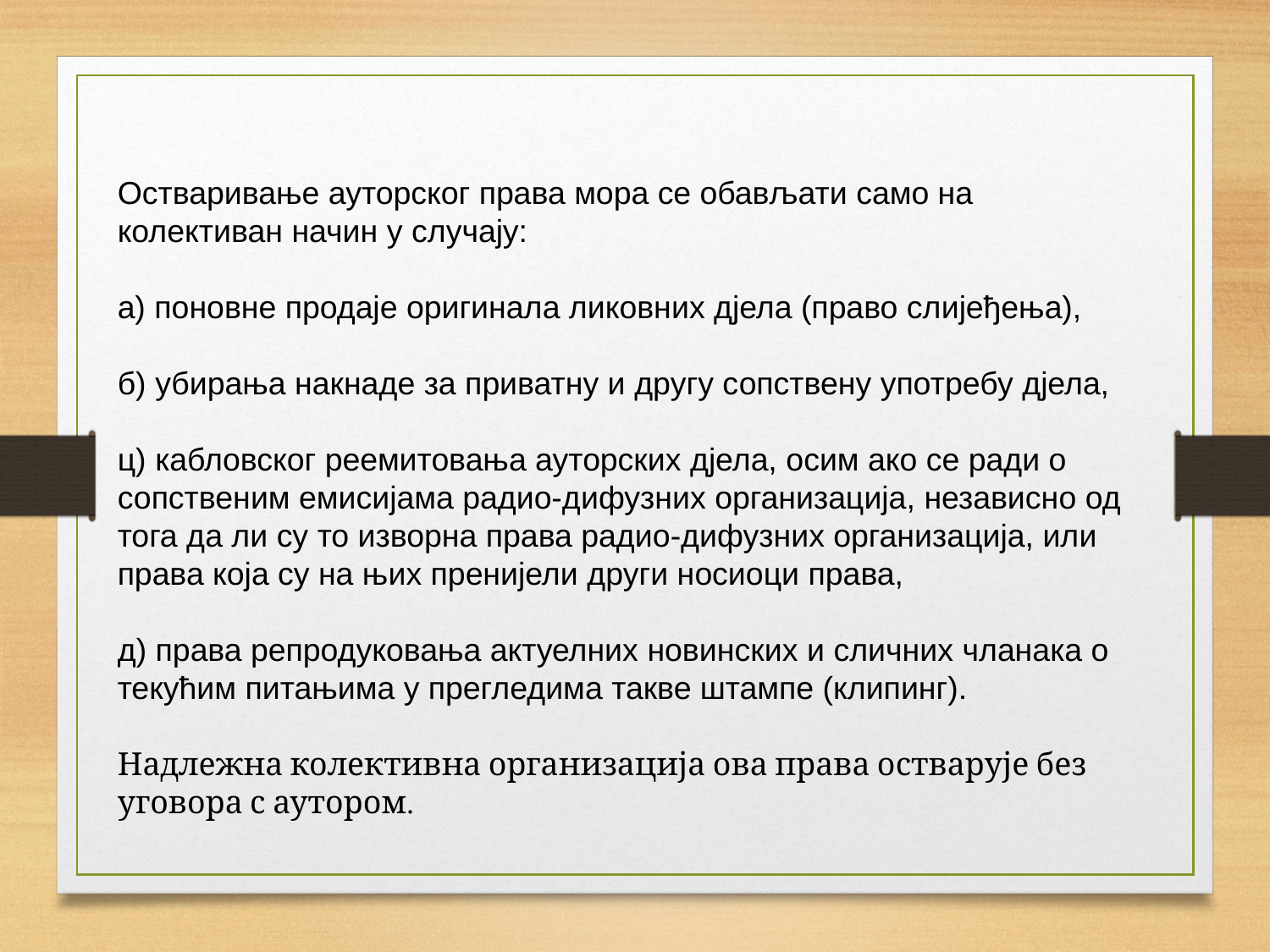

Остваривање ауторског права мора се обављати само на колективан начин у случају:
а) поновне продаје оригинала ликовних дјела (право слијеђења),
б) убирања накнаде за приватну и другу сопствену употребу дјела,
ц) кабловског реемитовања ауторских дјела, осим ако се ради о сопственим емисијама радио-дифузних организација, независно од тога да ли су то изворна права радио-дифузних организација, или права која су на њих пренијели други носиоци права,
д) права репродуковања актуелних новинских и сличних чланака о текућим питањима у прегледима такве штампе (клипинг).

Надлежна колективна организација ова права остварује без уговора с аутором.